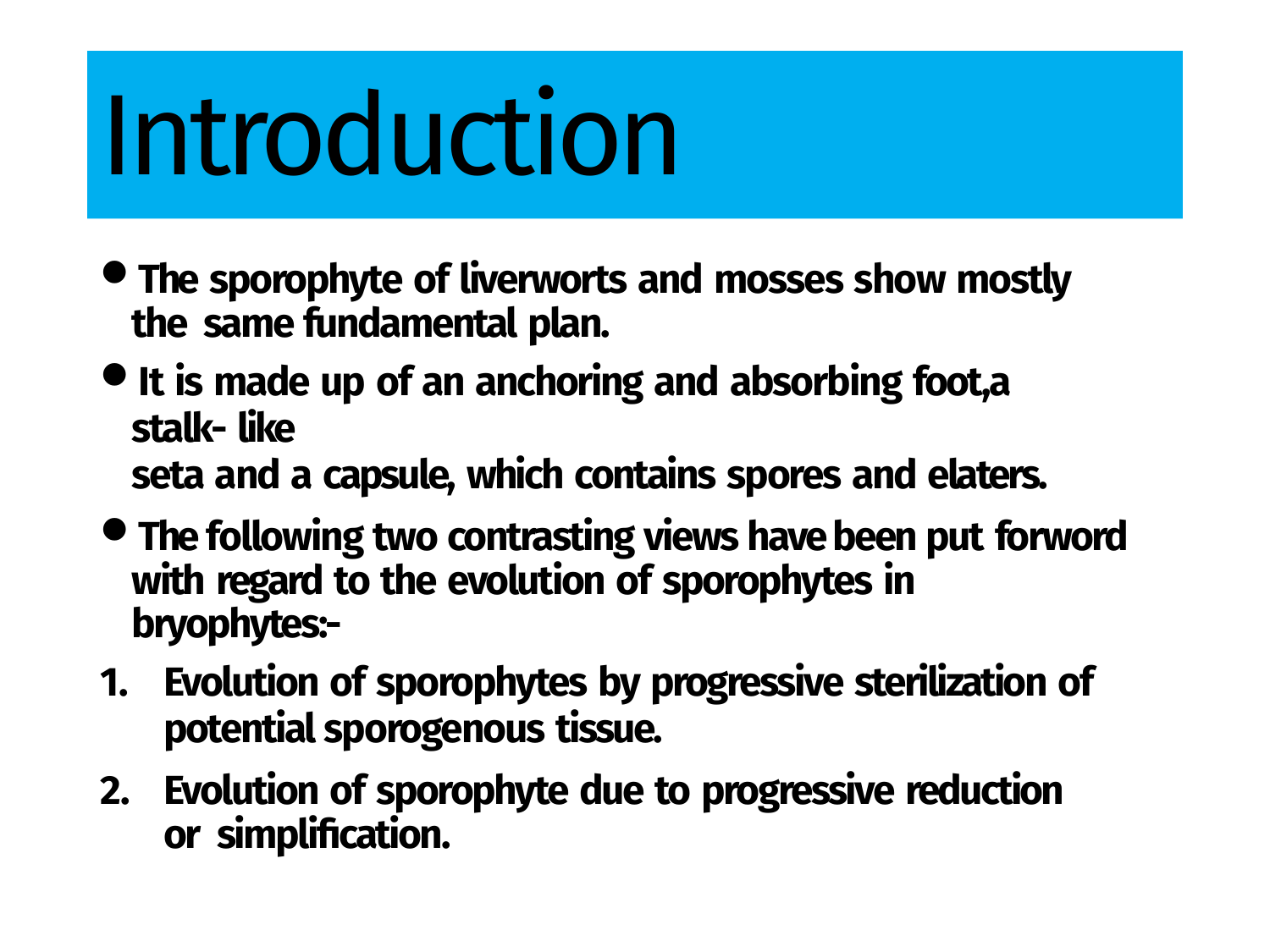

# Introduction
The sporophyte of liverworts and mosses show mostly the  same fundamental plan.
It is made up of an anchoring and absorbing foot,a stalk- like
seta and a capsule, which contains spores and elaters.
The following two contrasting views have been put forword  with regard to the evolution of sporophytes in bryophytes:-
Evolution of sporophytes by progressive sterilization of
potential sporogenous tissue.
Evolution of sporophyte due to progressive reduction or  simplification.